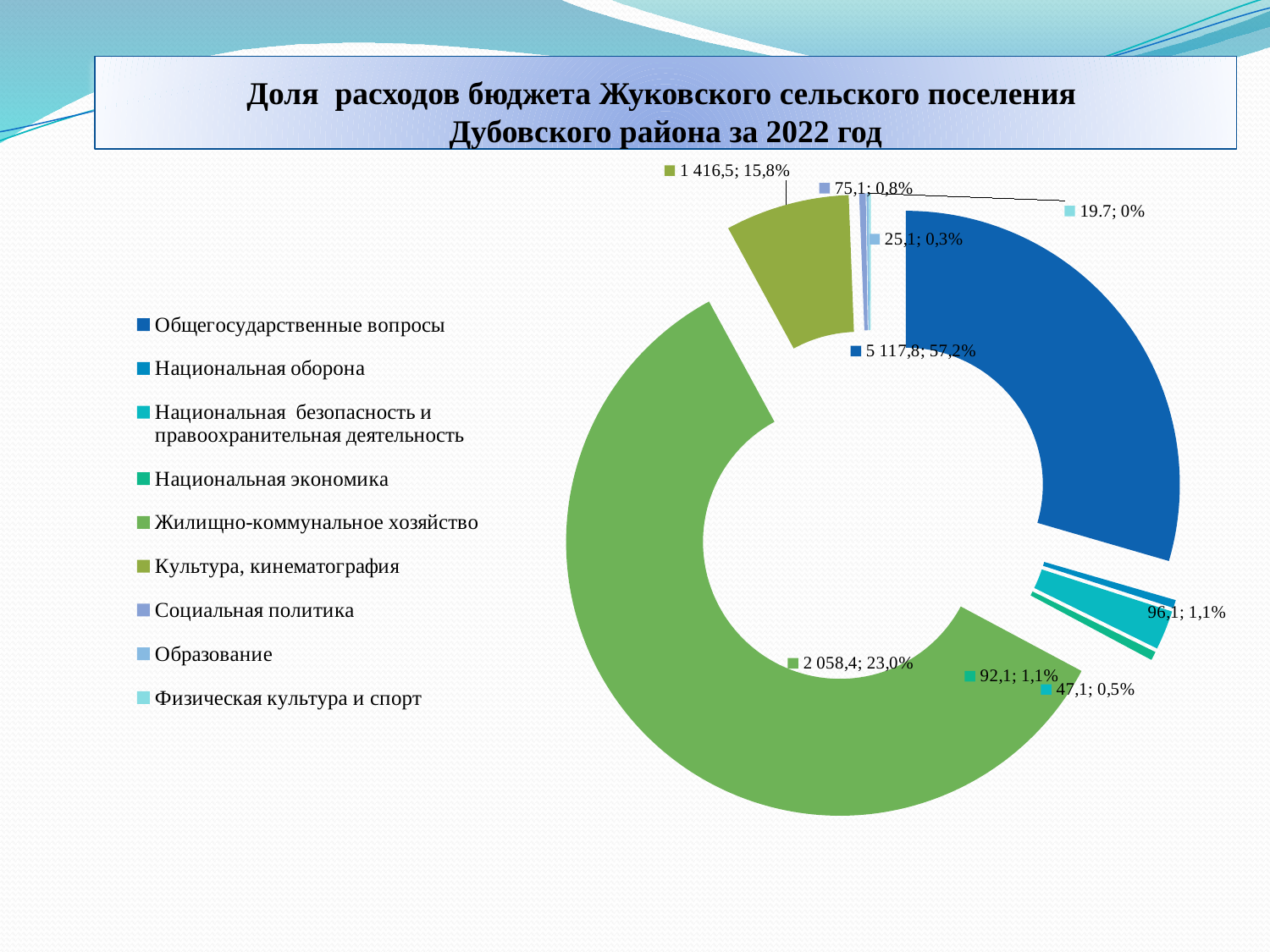

# Доля  расходов бюджета Жуковского сельского поселения Дубовского района за 2022 год

### Chart

| Category | * |
|---|---|
| Общегосударственные вопросы | 6409.3 |
| Национальная оборона | 102.2 |
| Национальная  безопасность и правоохранительная деятельность | 504.8 |
| Национальная экономика | 111.3 |
| Жилищно-коммунальное хозяйство | 12872.1 |
| Культура, кинематография | 1590.7 |
| Социальная политика | 83.4 |
| Образование | 29.9 |
| Физическая культура и спорт | 19.7 |